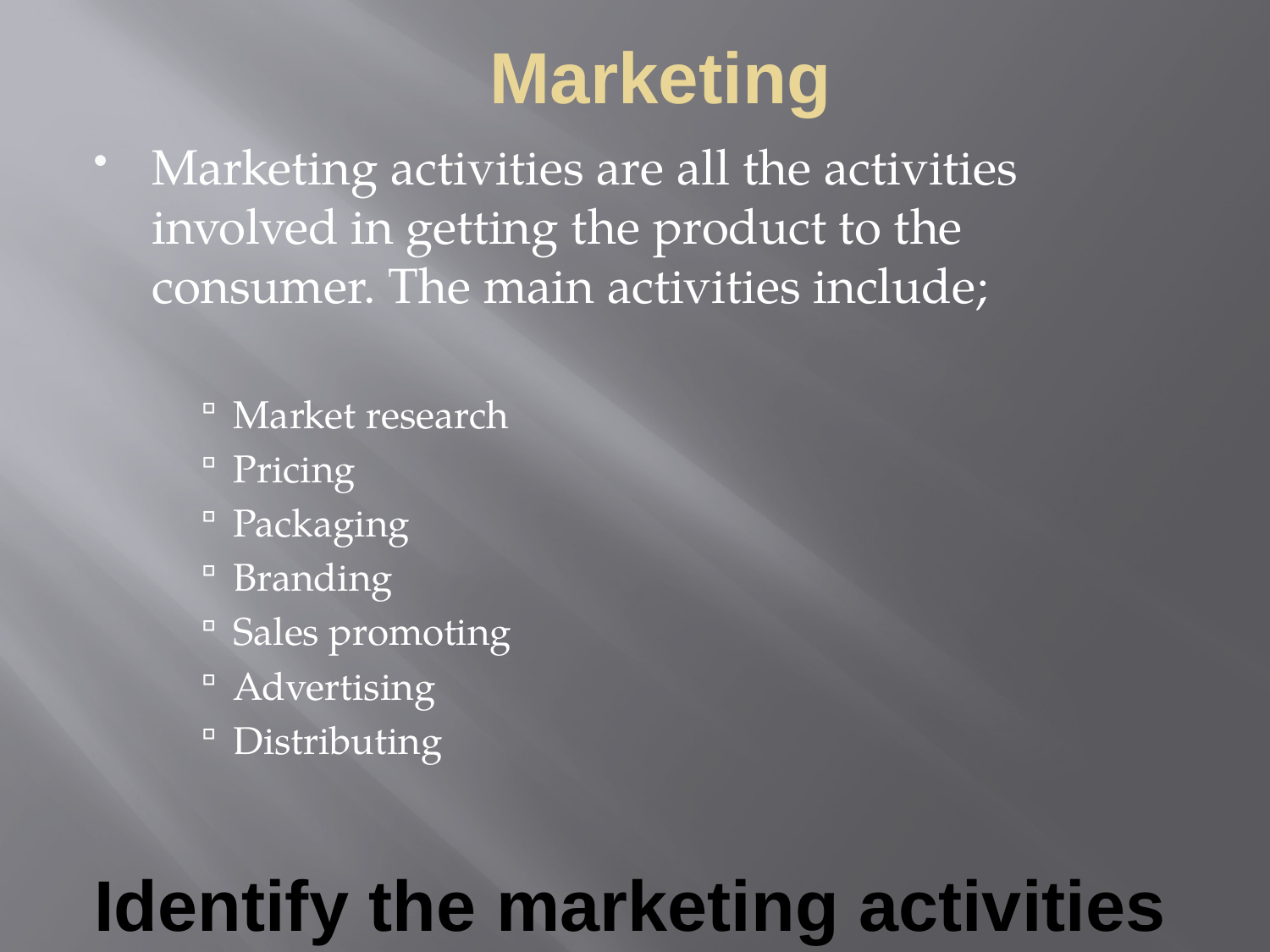

Marketing
Marketing activities are all the activities involved in getting the product to the consumer. The main activities include;

Market research
Pricing
Packaging
Branding
Sales promoting
Advertising
Distributing

# Identify the marketing activities